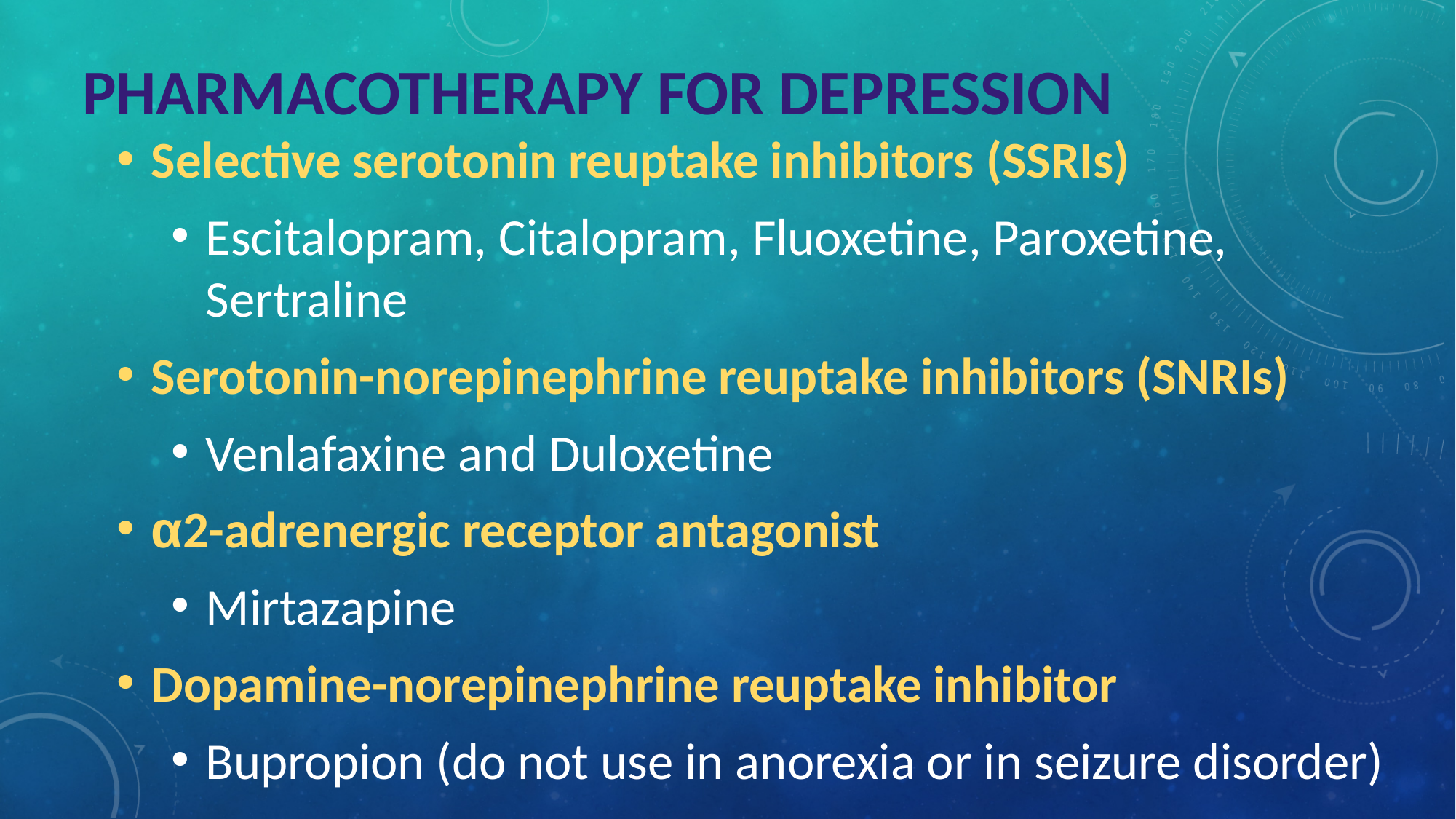

# PHARMACOTHERAPY FOR DEPRESSION
Selective serotonin reuptake inhibitors (SSRIs)
Escitalopram, Citalopram, Fluoxetine, Paroxetine, Sertraline
Serotonin-norepinephrine reuptake inhibitors (SNRIs)
Venlafaxine and Duloxetine
α2-adrenergic receptor antagonist
Mirtazapine
Dopamine-norepinephrine reuptake inhibitor
Bupropion (do not use in anorexia or in seizure disorder)